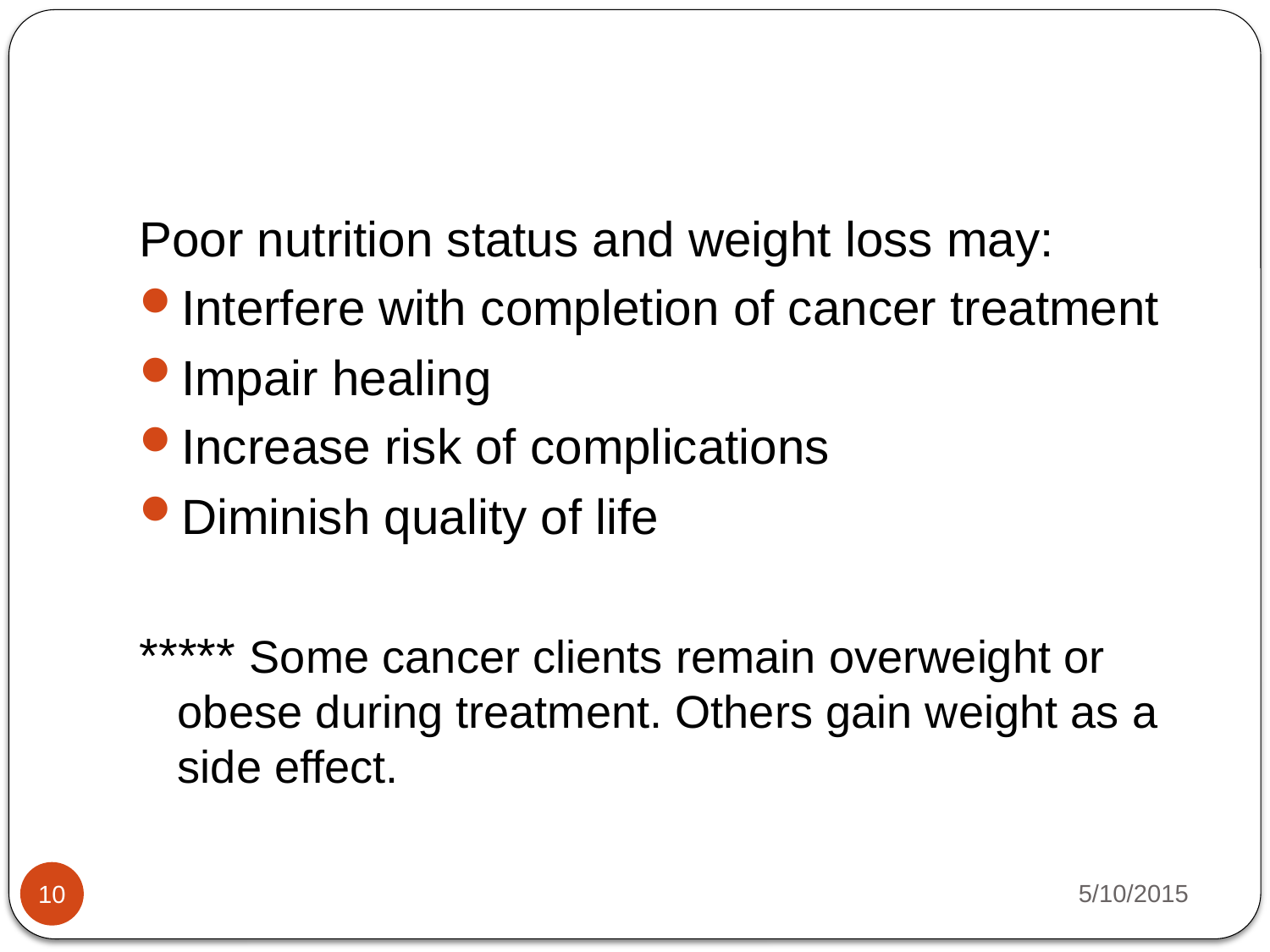

#
Poor nutrition status and weight loss may:
Interfere with completion of cancer treatment
Impair healing
Increase risk of complications
Diminish quality of life

***** Some cancer clients remain overweight or obese during treatment. Others gain weight as a side effect.

5/10/2015
10